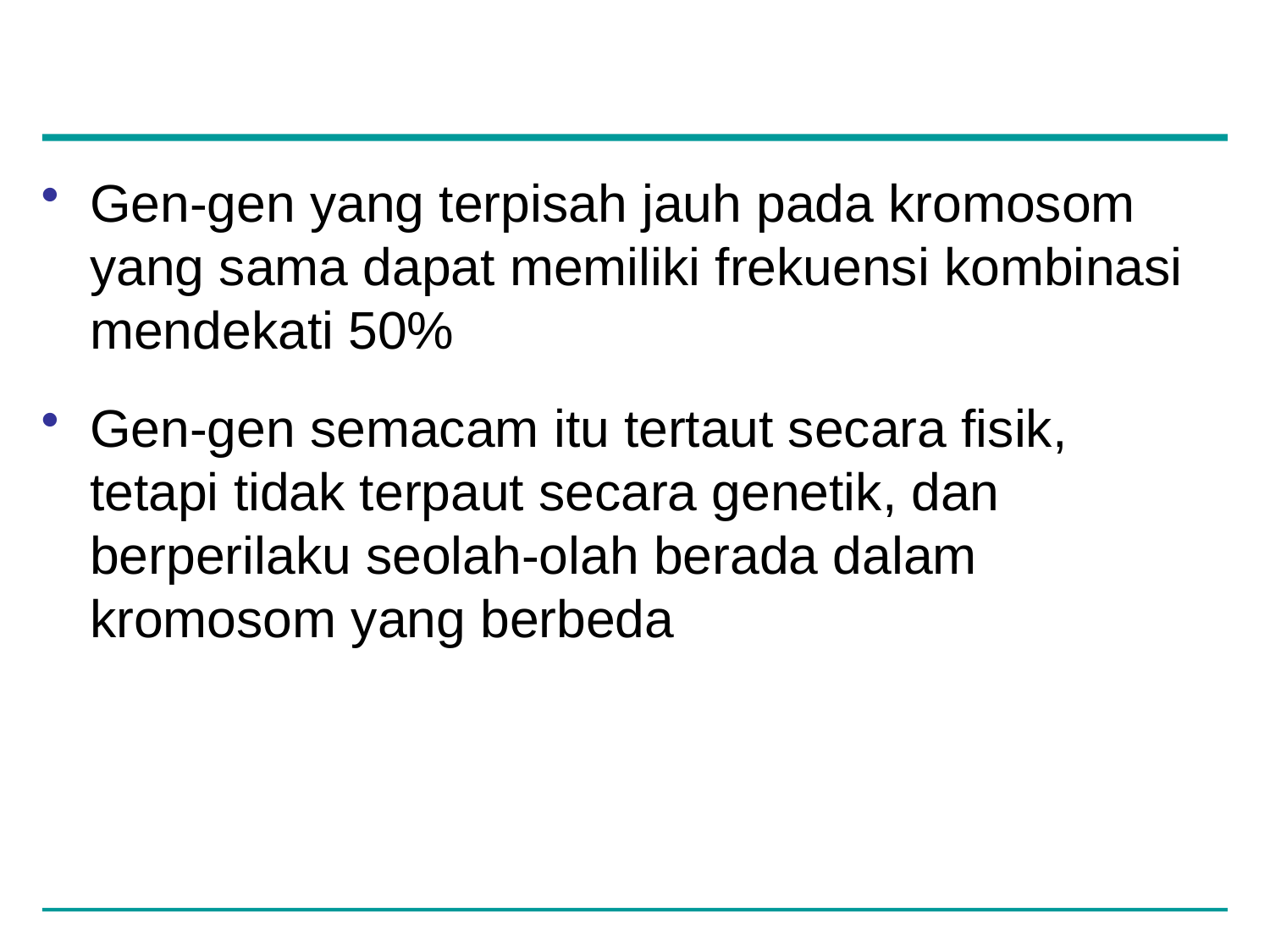

Gen-gen yang terpisah jauh pada kromosom yang sama dapat memiliki frekuensi kombinasi mendekati 50%
Gen-gen semacam itu tertaut secara fisik, tetapi tidak terpaut secara genetik, dan berperilaku seolah-olah berada dalam kromosom yang berbeda